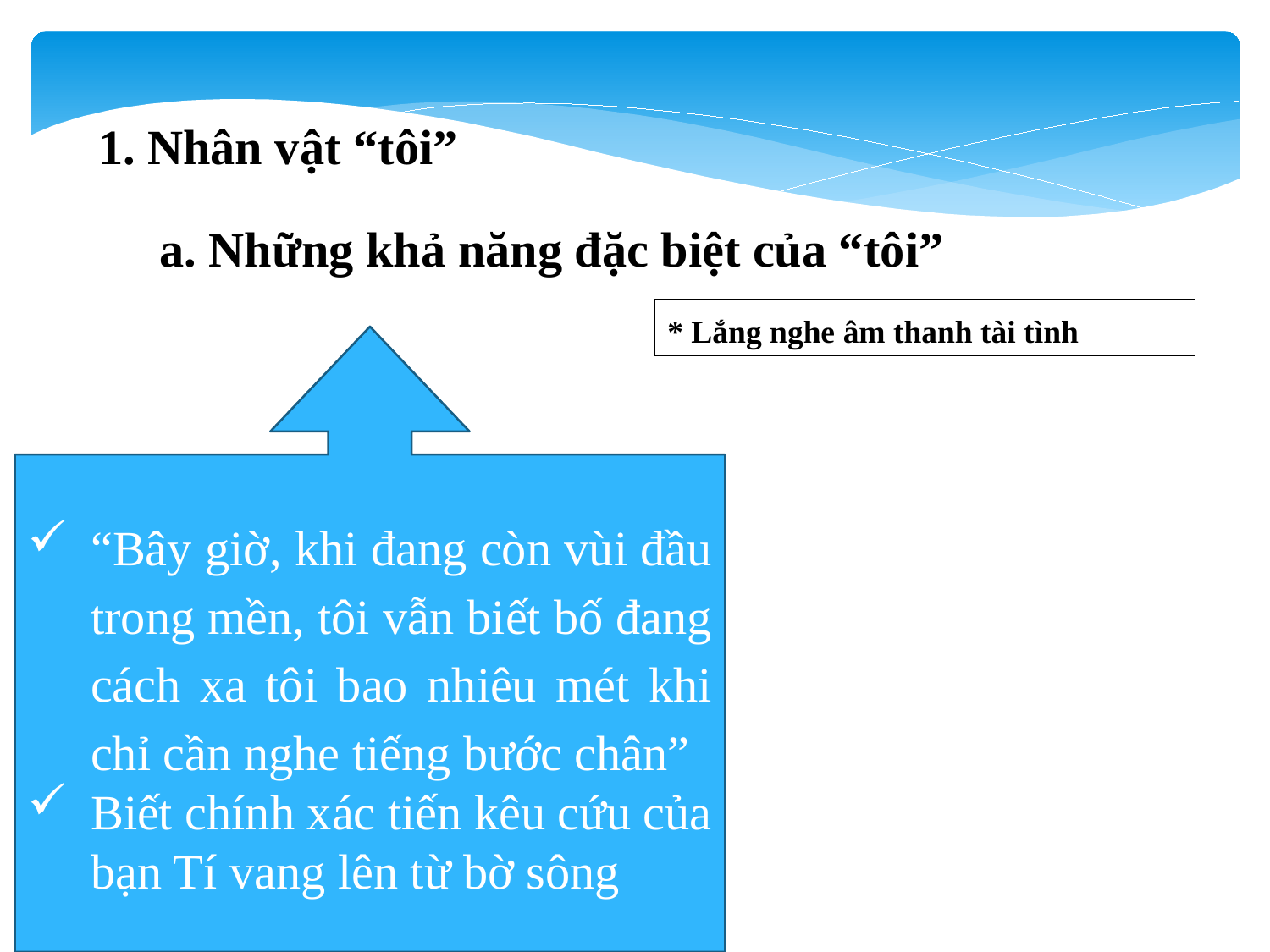

1. Nhân vật “tôi”
 a. Những khả năng đặc biệt của “tôi”
* Lắng nghe âm thanh tài tình
“Bây giờ, khi đang còn vùi đầu trong mền, tôi vẫn biết bố đang cách xa tôi bao nhiêu mét khi chỉ cần nghe tiếng bước chân”
Biết chính xác tiến kêu cứu của bạn Tí vang lên từ bờ sông